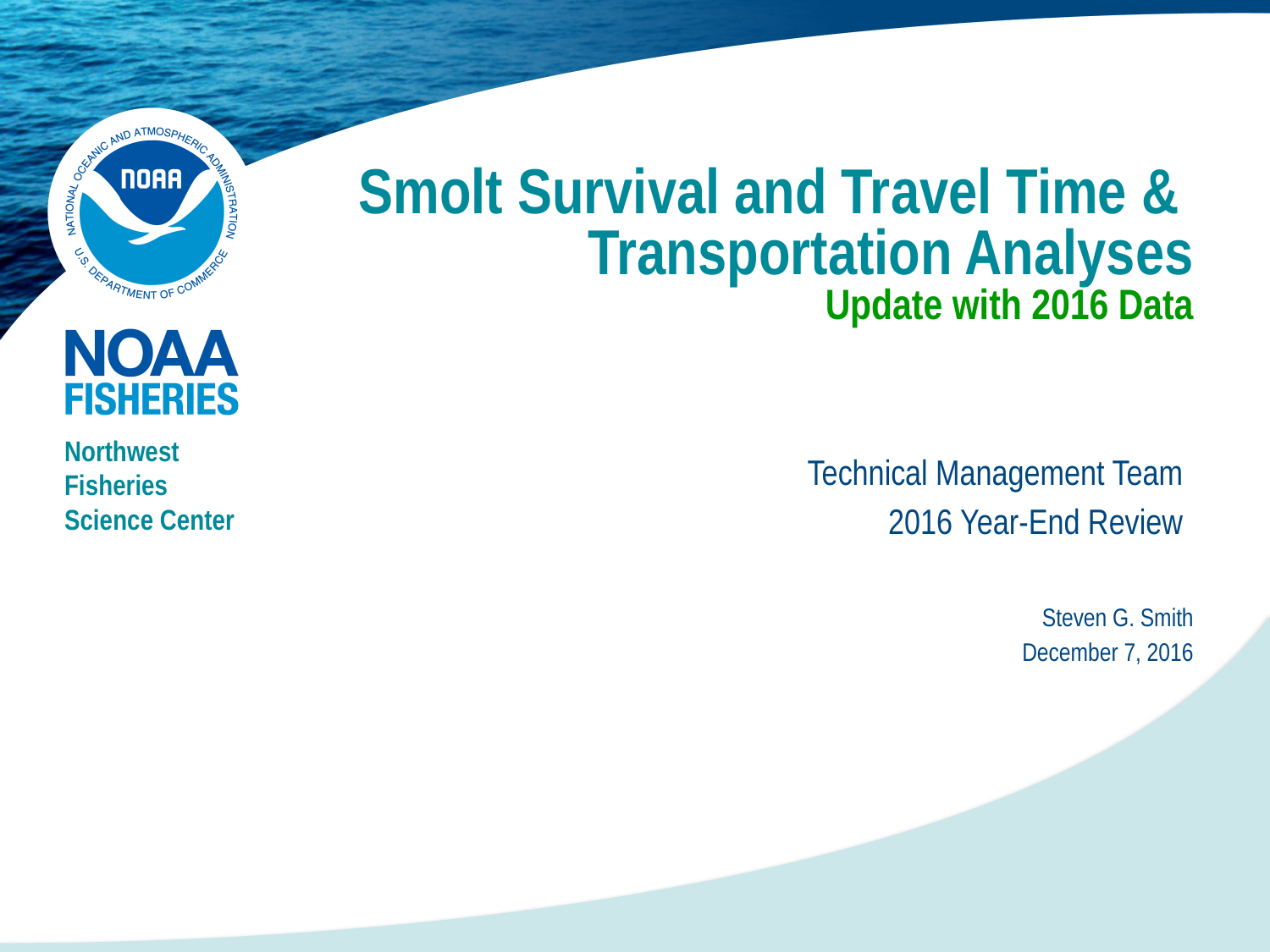

# Smolt Survival and Travel Time &  Transportation Analyses Update with 2016 Data
Northwest Fisheries Science Center
Technical Management Team
2016 Year-End Review
Steven G. Smith
December 7, 2016